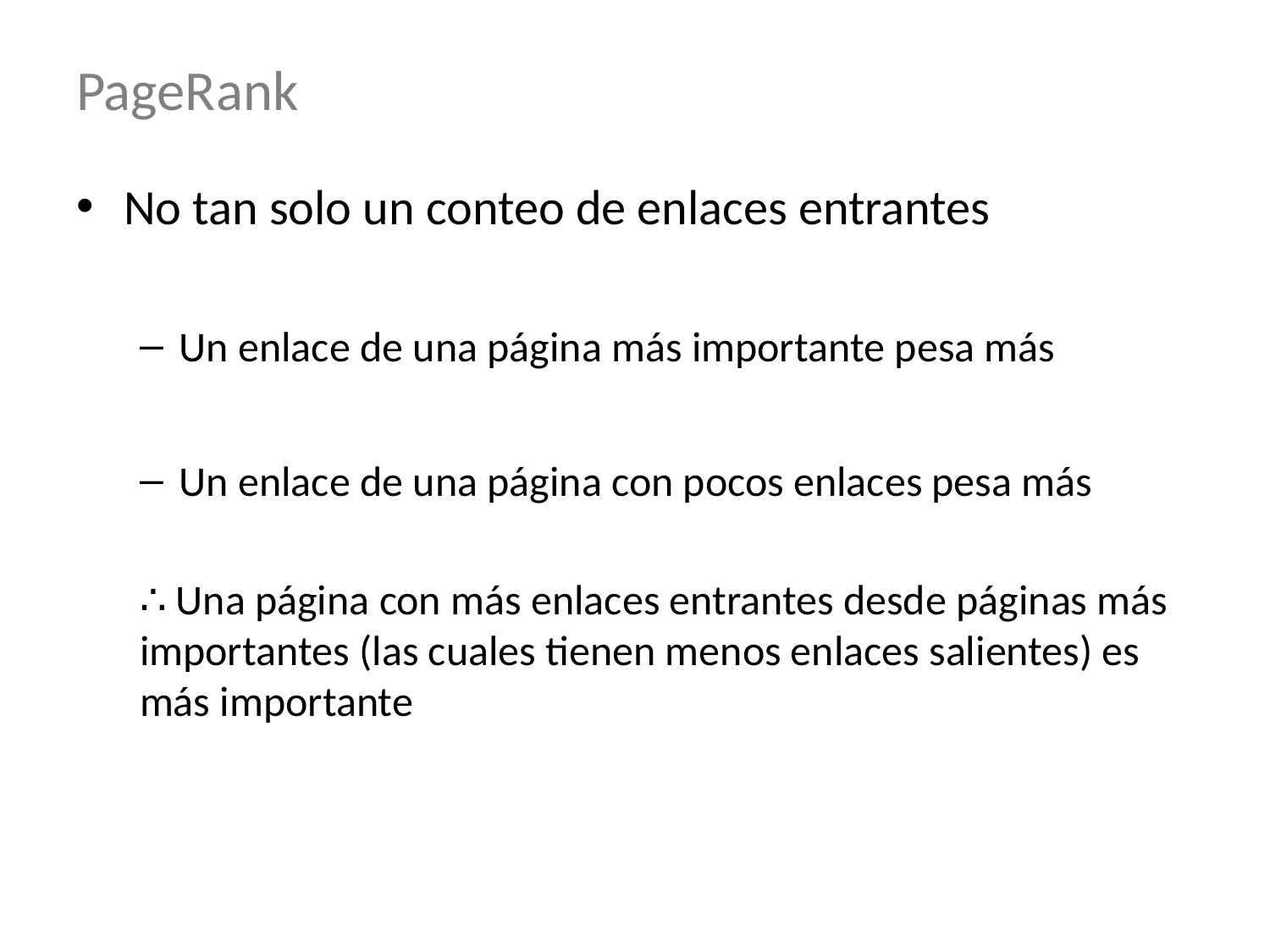

# PageRank
No tan solo un conteo de enlaces entrantes

Un enlace de una página más importante pesa más

Un enlace de una página con pocos enlaces pesa más

∴ Una página con más enlaces entrantes desde páginas más importantes (las cuales tienen menos enlaces salientes) es más importante